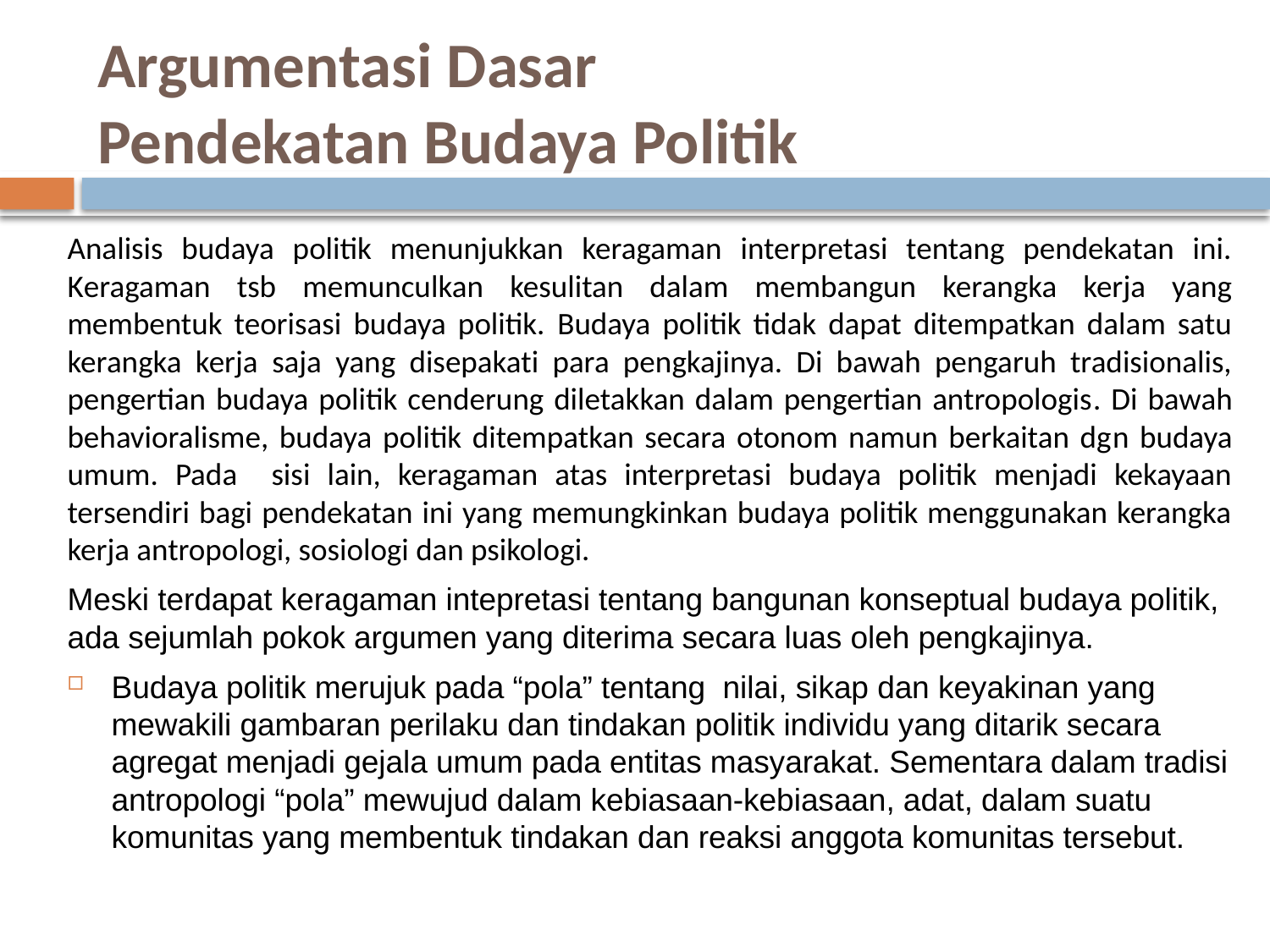

# Argumentasi Dasar Pendekatan Budaya Politik
Analisis budaya politik menunjukkan keragaman interpretasi tentang pendekatan ini. Keragaman tsb memunculkan kesulitan dalam membangun kerangka kerja yang membentuk teorisasi budaya politik. Budaya politik tidak dapat ditempatkan dalam satu kerangka kerja saja yang disepakati para pengkajinya. Di bawah pengaruh tradisionalis, pengertian budaya politik cenderung diletakkan dalam pengertian antropologis. Di bawah behavioralisme, budaya politik ditempatkan secara otonom namun berkaitan dgn budaya umum. Pada  sisi lain, keragaman atas interpretasi budaya politik menjadi kekayaan tersendiri bagi pendekatan ini yang memungkinkan budaya politik menggunakan kerangka kerja antropologi, sosiologi dan psikologi.
Meski terdapat keragaman intepretasi tentang bangunan konseptual budaya politik, ada sejumlah pokok argumen yang diterima secara luas oleh pengkajinya.
Budaya politik merujuk pada “pola” tentang  nilai, sikap dan keyakinan yang mewakili gambaran perilaku dan tindakan politik individu yang ditarik secara agregat menjadi gejala umum pada entitas masyarakat. Sementara dalam tradisi antropologi “pola” mewujud dalam kebiasaan-kebiasaan, adat, dalam suatu komunitas yang membentuk tindakan dan reaksi anggota komunitas tersebut.